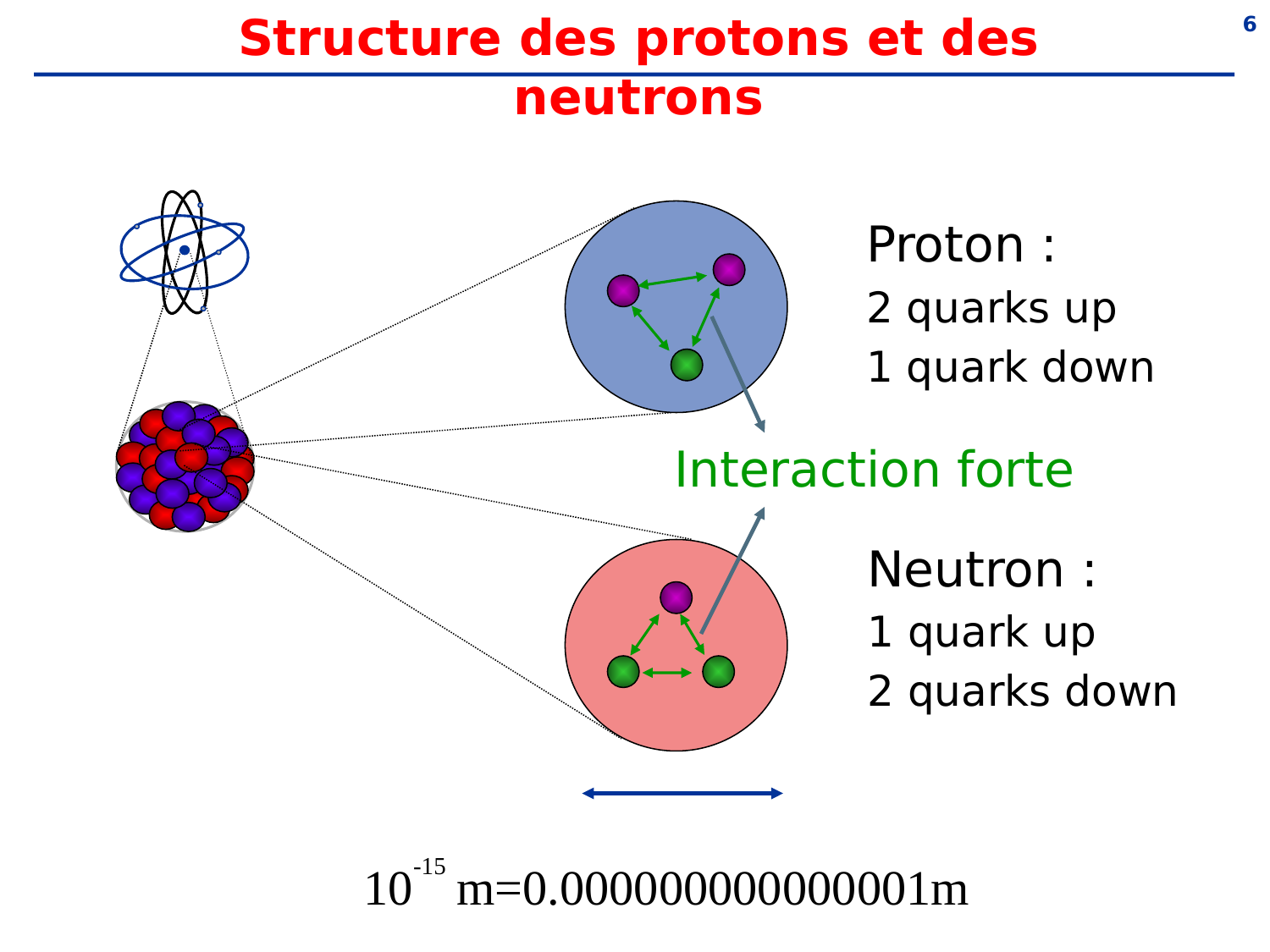

# Structure des protons et des neutrons
6

Proton :
2 quarks up
1 quark down

Interaction forte

Neutron :
1 quark up
2 quarks down

10-15 m=0.000000000000001m